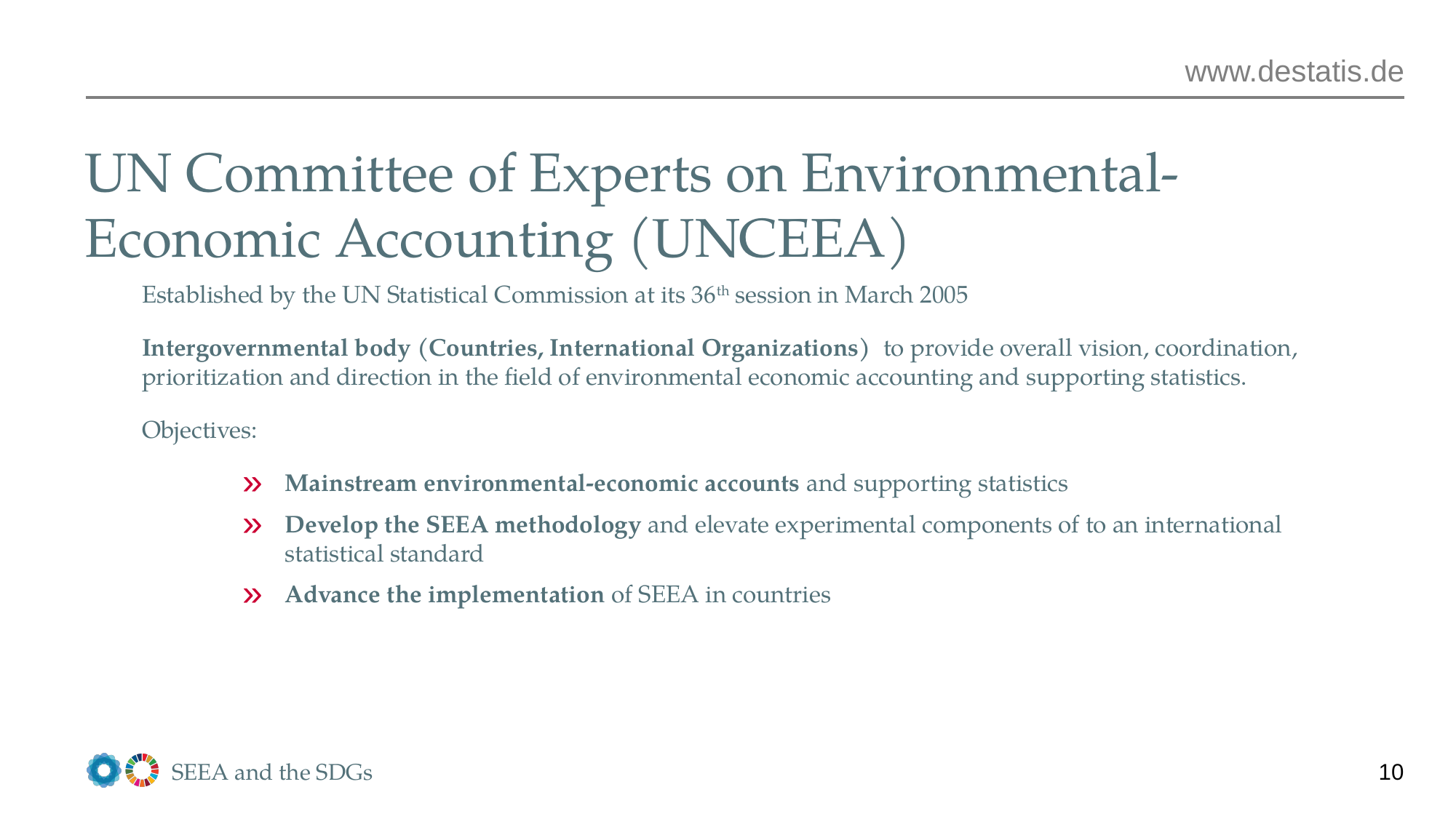

# UN Committee of Experts on Environmental-Economic Accounting (UNCEEA)
Established by the UN Statistical Commission at its 36th session in March 2005
Intergovernmental body (Countries, International Organizations)  to provide overall vision, coordination, prioritization and direction in the field of environmental economic accounting and supporting statistics.
Objectives:
Mainstream environmental-economic accounts and supporting statistics
Develop the SEEA methodology and elevate experimental components of to an international statistical standard
Advance the implementation of SEEA in countries

               SEEA and the SDGs
10